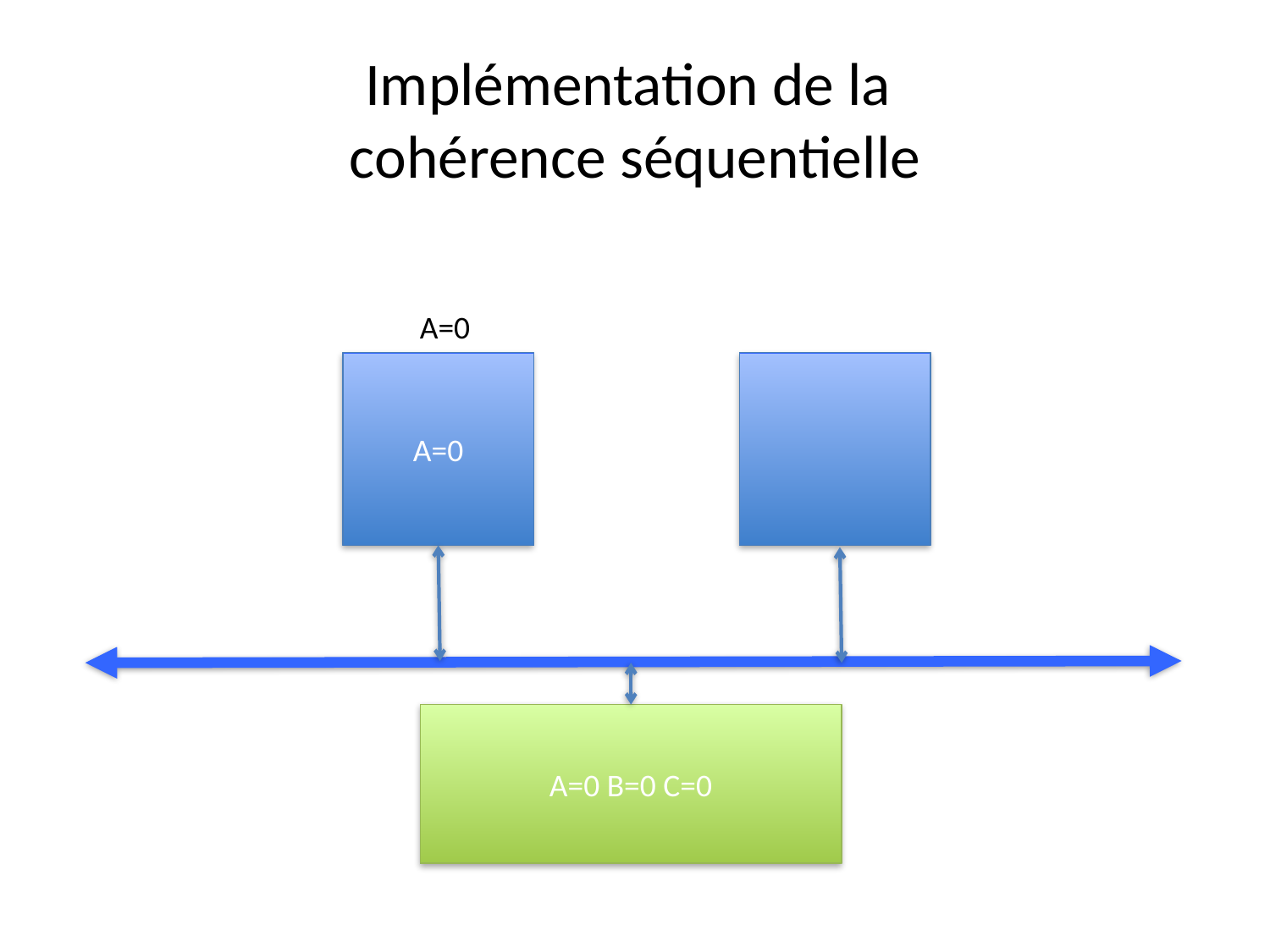

# Implémentation de la cohérence séquentielle
A=0
A=0

A=0 B=0 C=0